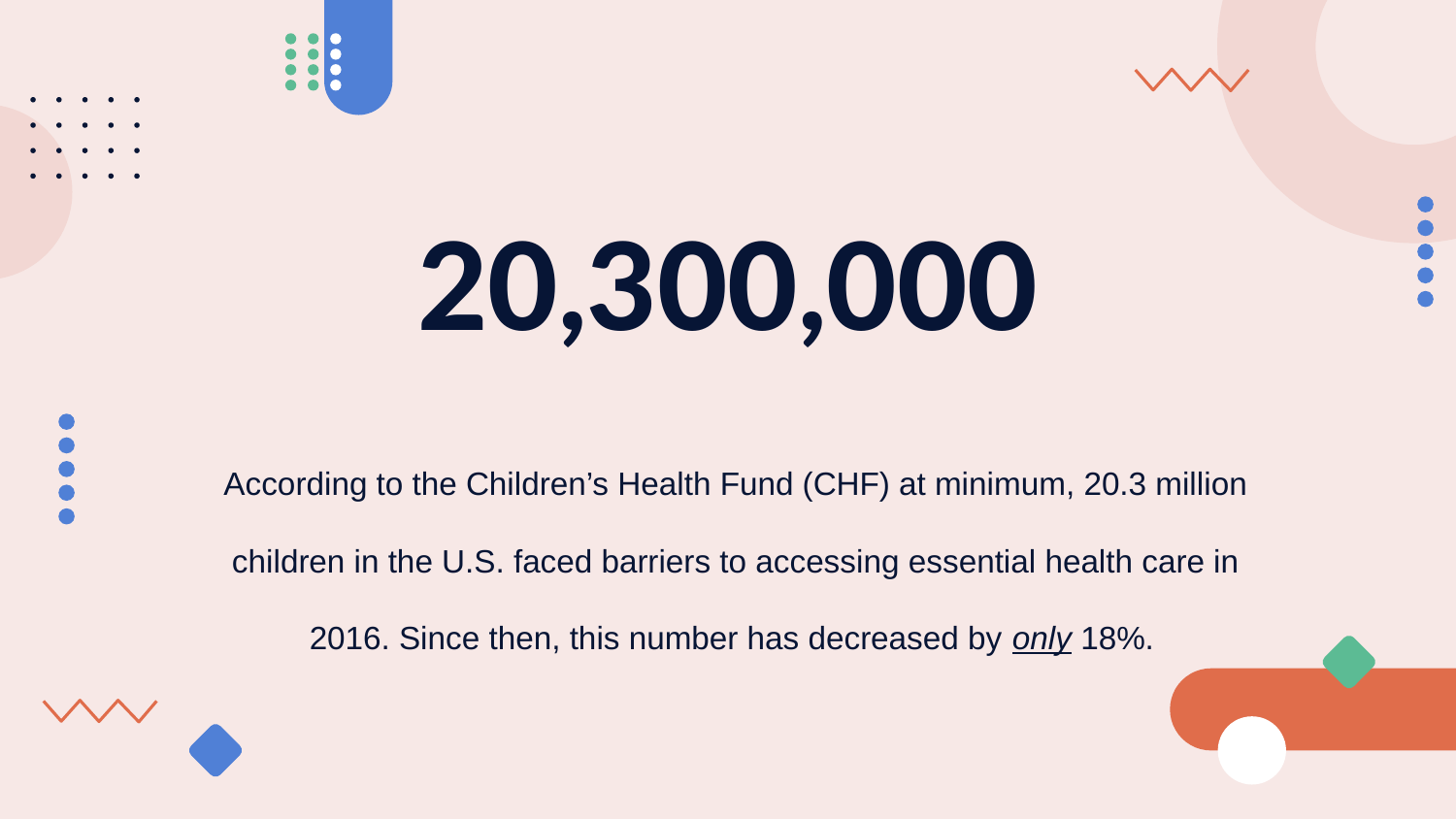

# 20,300,000
According to the Children’s Health Fund (CHF) at minimum, 20.3 million children in the U.S. faced barriers to accessing essential health care in 2016. Since then, this number has decreased by only 18%.